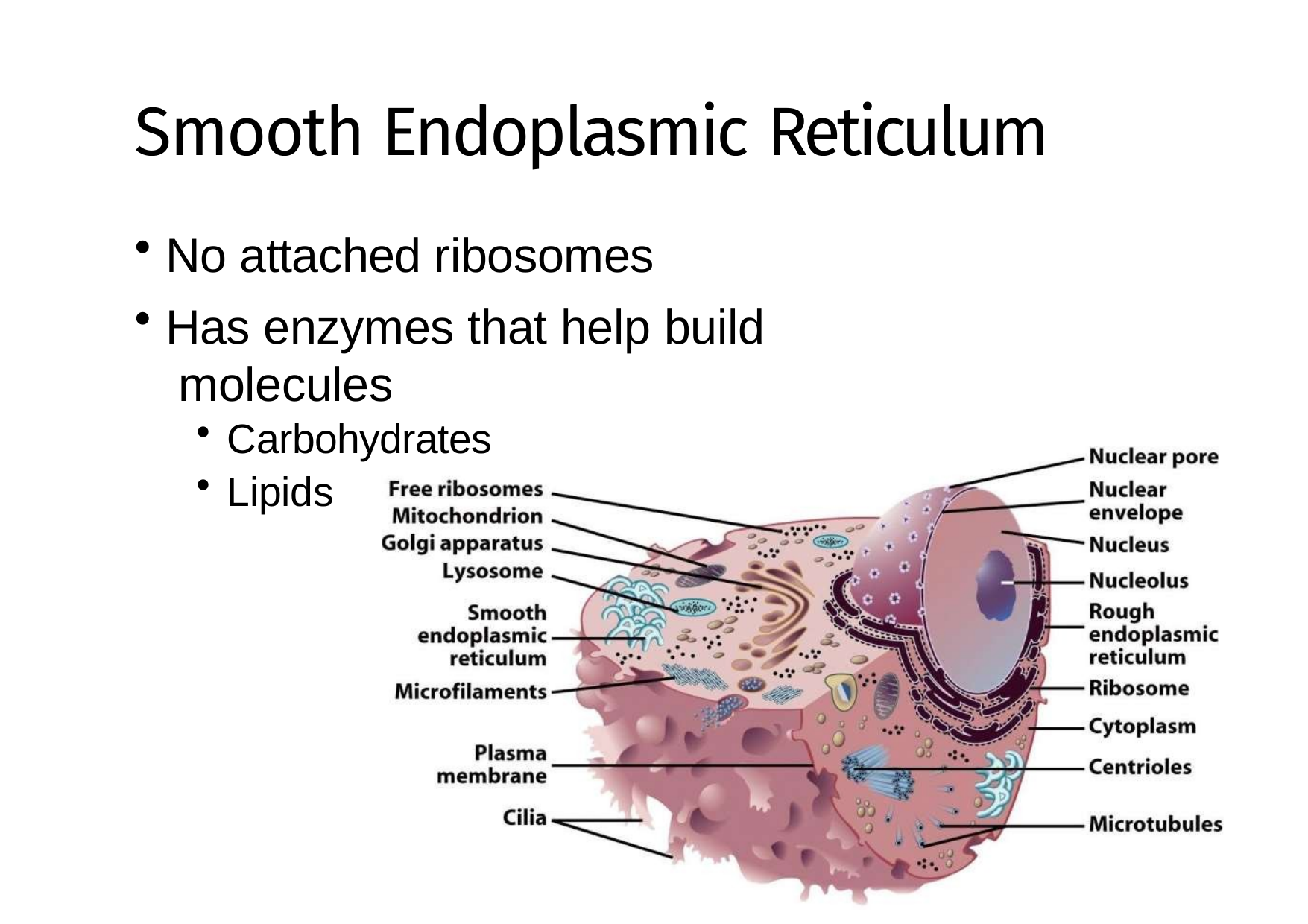

# Smooth Endoplasmic Reticulum
No attached ribosomes
Has enzymes that help build  molecules
Carbohydrates
Lipids